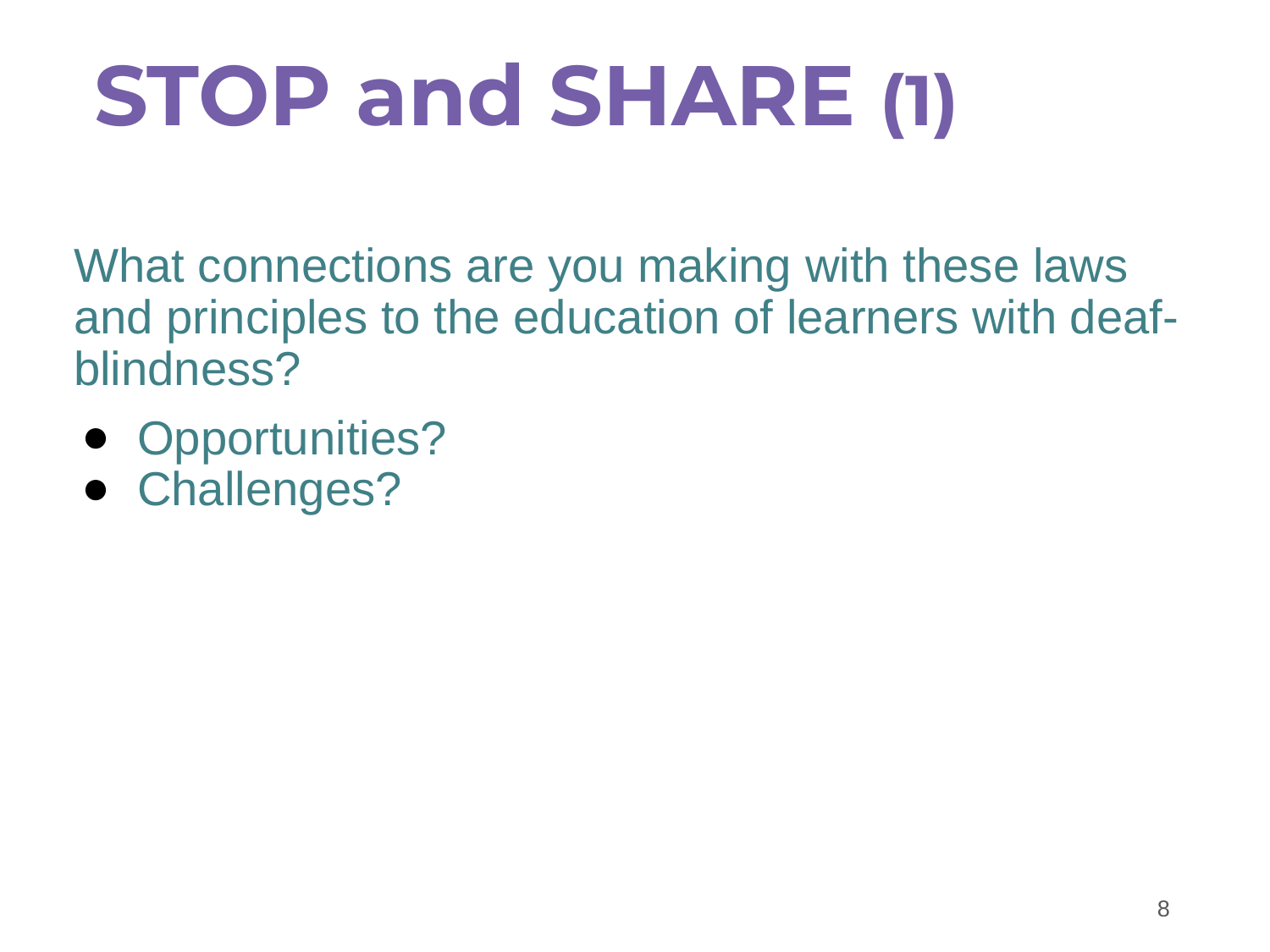

# STOP and SHARE (1)
What connections are you making with these laws and principles to the education of learners with deaf-blindness?
Opportunities?
Challenges?

8